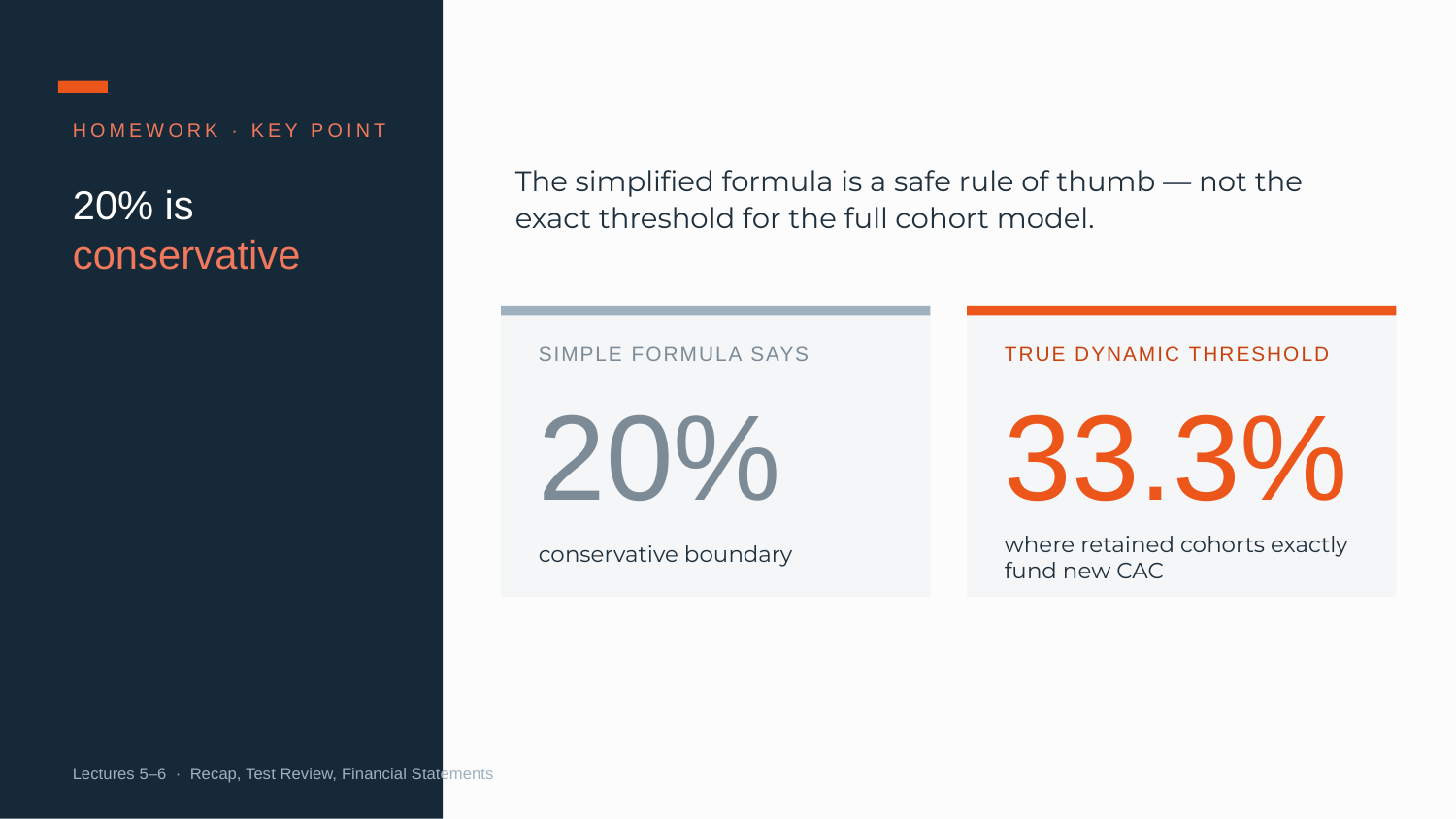

HOMEWORK · KEY POINT
The simplified formula is a safe rule of thumb — not the exact threshold for the full cohort model.
20% is
conservative

SIMPLE FORMULA SAYS
TRUE DYNAMIC THRESHOLD
20%
33.3%
conservative boundary
where retained cohorts exactly fund new CAC
Lectures 5–6  ·  Recap, Test Review, Financial Statements